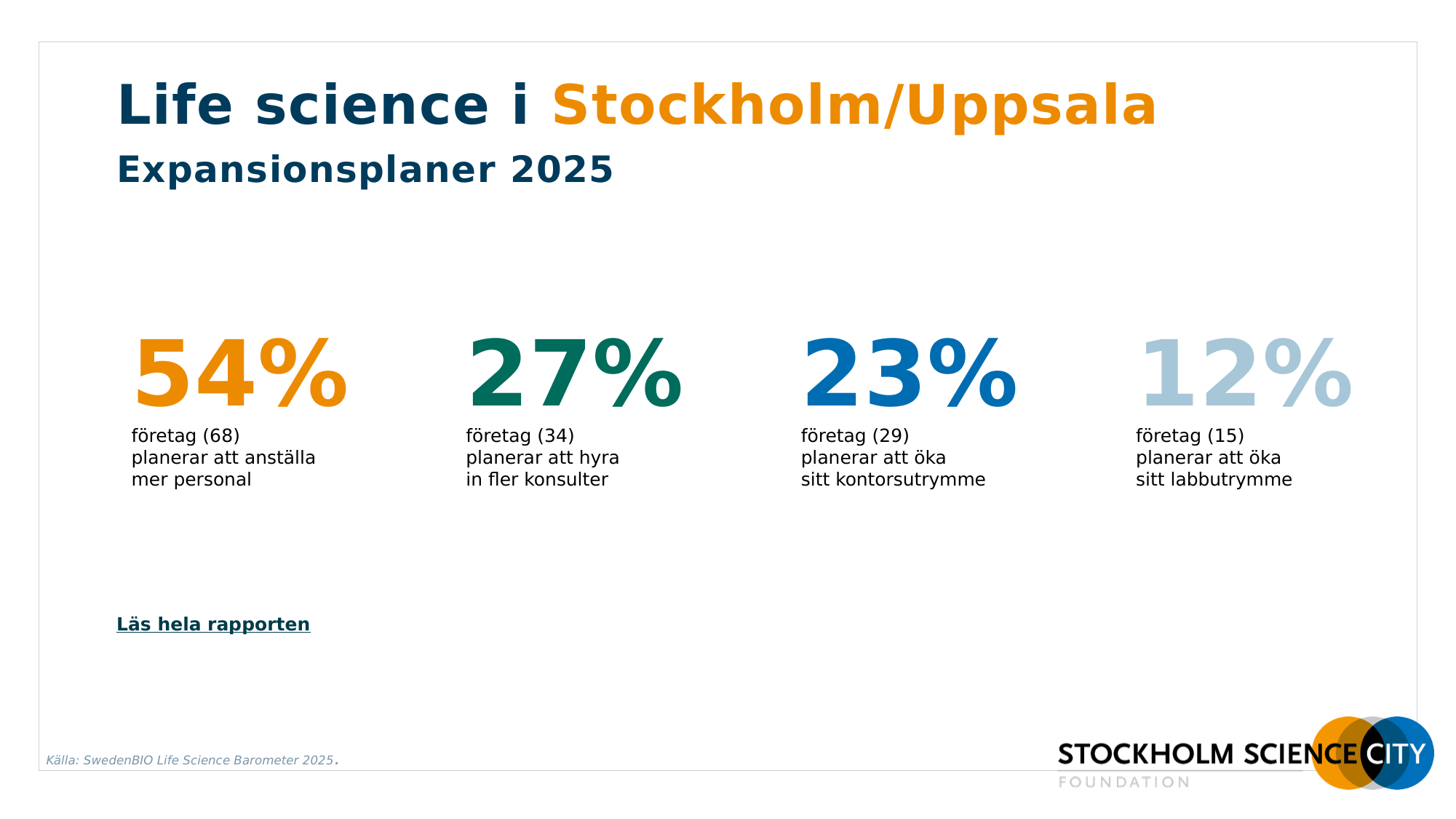

Life science i Stockholm/Uppsala
Expansionsplaner 2025

54%
företag (68)
planerar att anställa
mer personal
27%
företag (34)
planerar att hyra
in fler konsulter
23%
företag (29)
planerar att öka
sitt kontorsutrymme
12%
företag (15)
planerar att öka
sitt labbutrymme
Läs hela rapporten
Källa: SwedenBIO Life Science Barometer 2025.